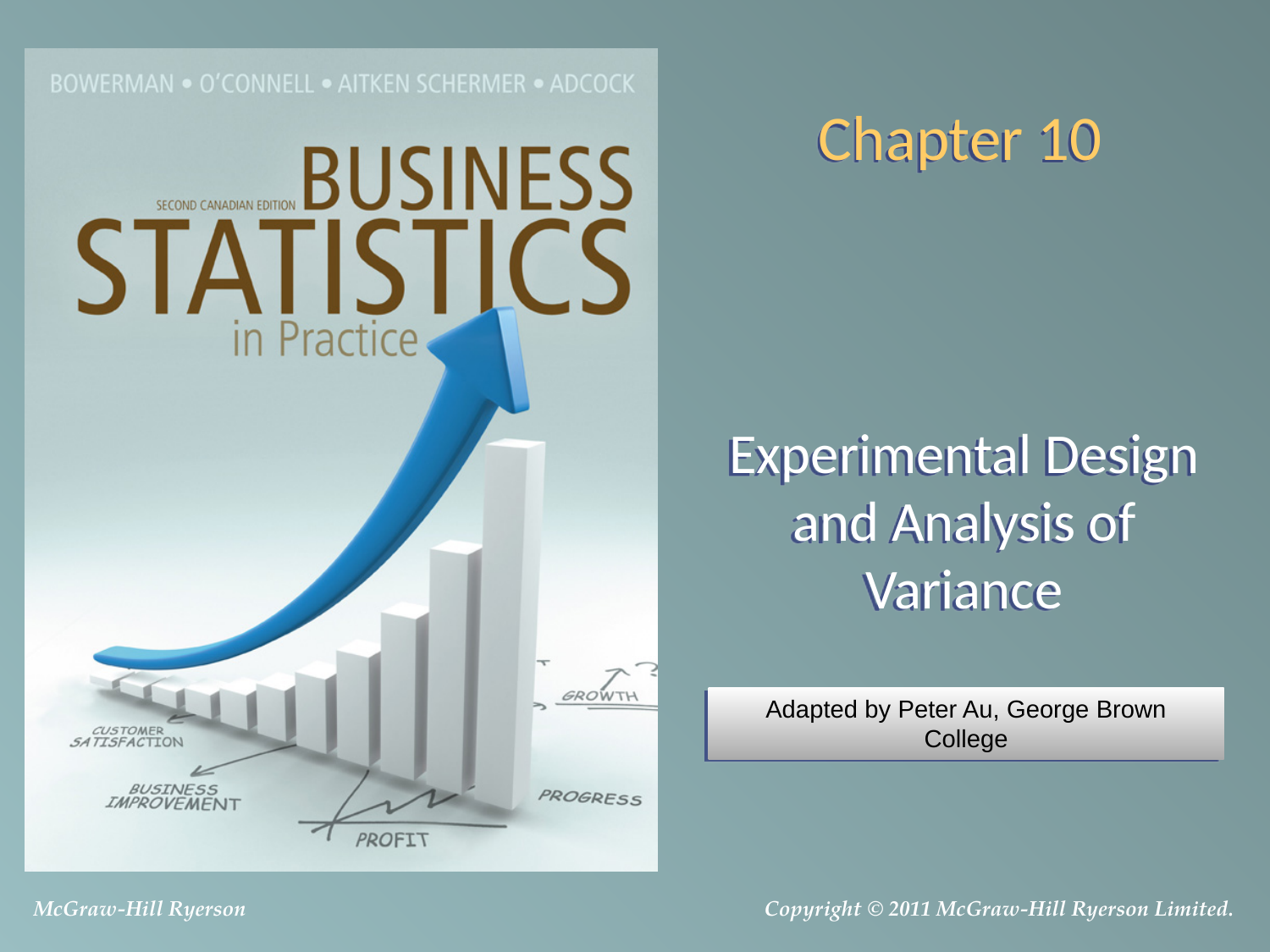

# Chapter 10
Experimental Design and Analysis of Variance